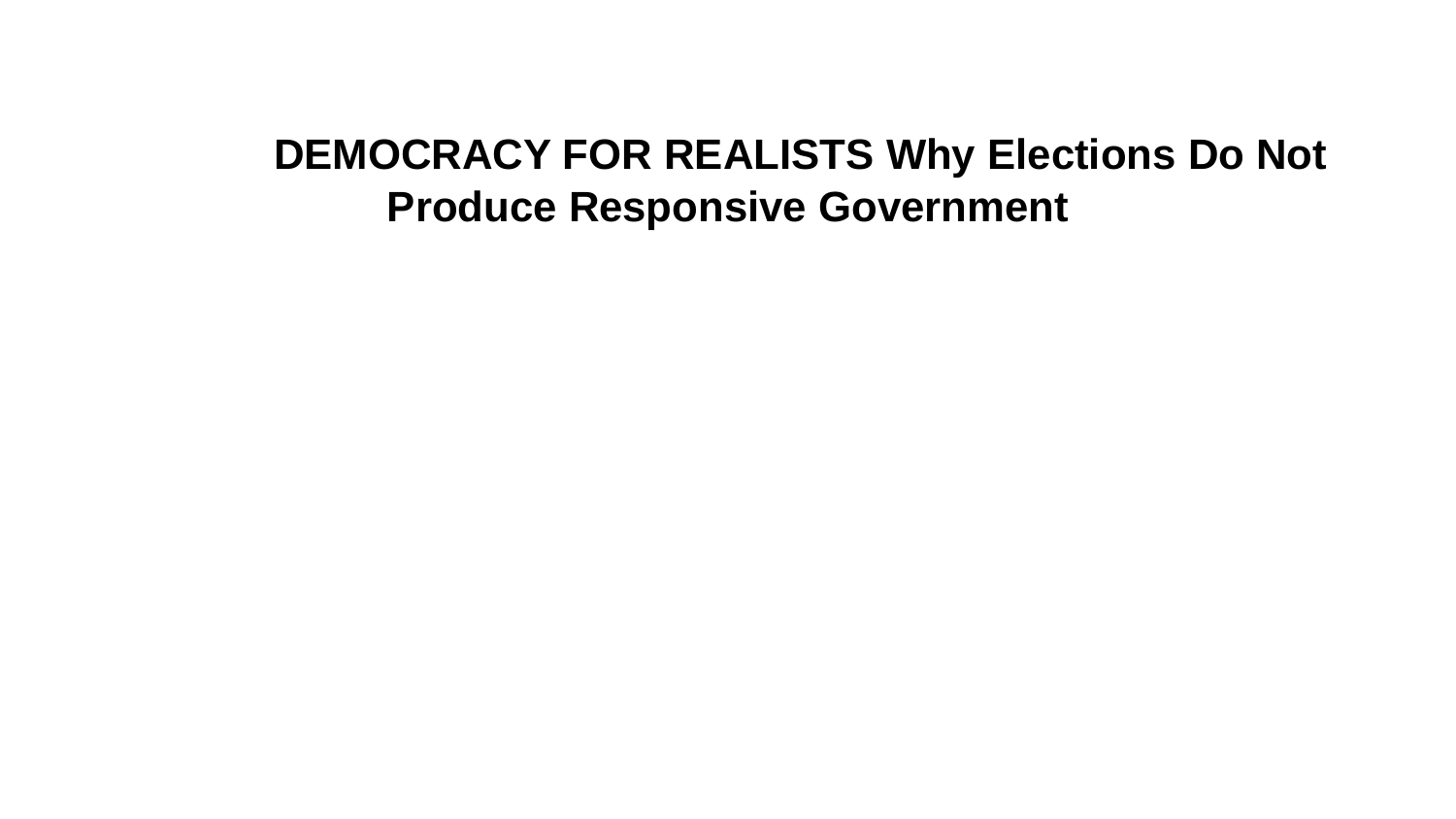

# DEMOCRACY FOR REALISTS Why Elections Do Not Produce Responsive Government